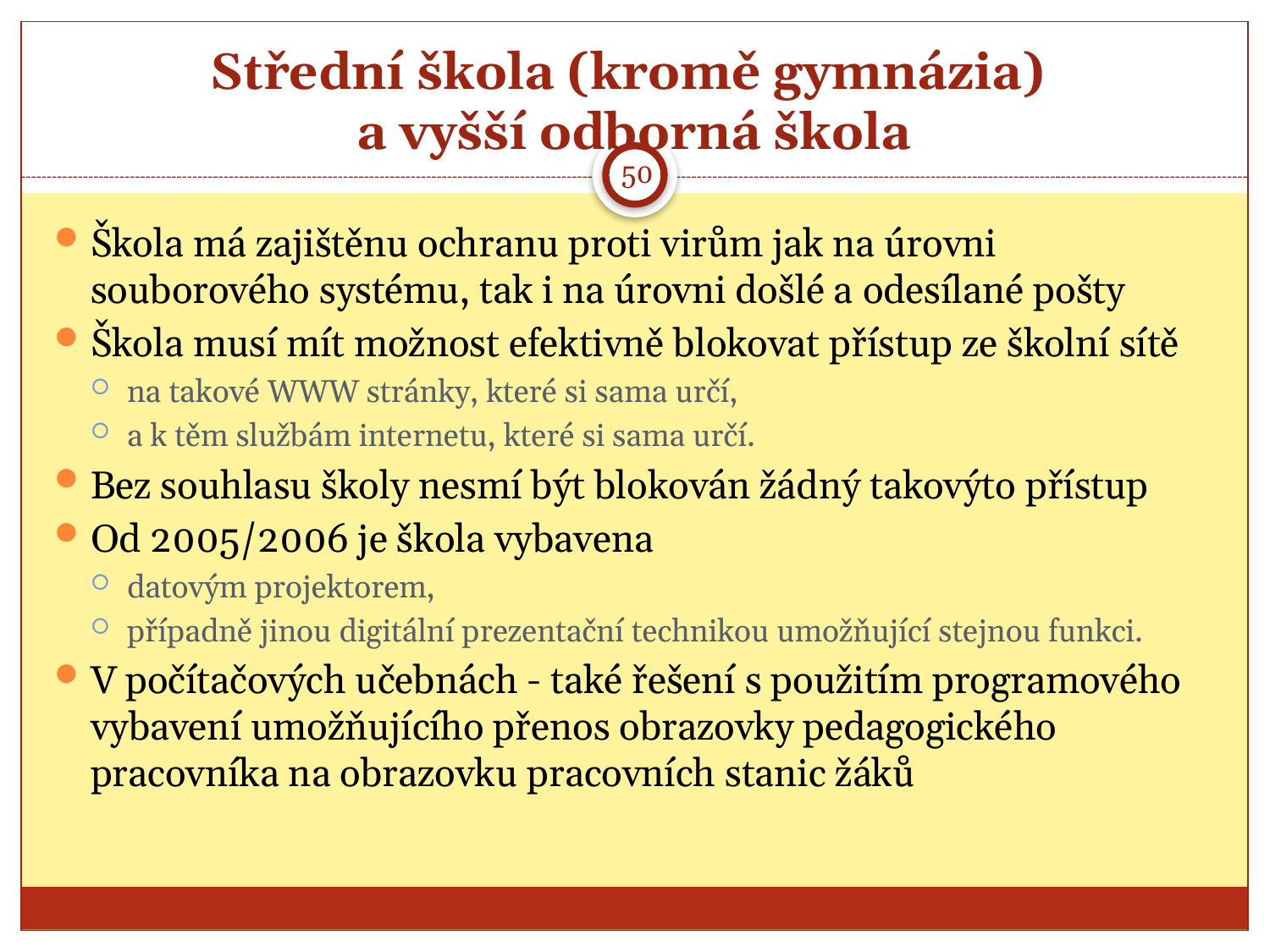

# Střední škola (kromě gymnázia) a vyšší odborná škola
50
Škola má zajištěnu ochranu proti virům jak na úrovni souborového systému, tak i na úrovni došlé a odesílané pošty
Škola musí mít možnost efektivně blokovat přístup ze školní sítě
na takové WWW stránky, které si sama určí,
a k těm službám internetu, které si sama určí.
Bez souhlasu školy nesmí být blokován žádný takovýto přístup
Od 2005/2006 je škola vybavena
datovým projektorem,
případně jinou digitální prezentační technikou umožňující stejnou funkci.
V počítačových učebnách - také řešení s použitím programového vybavení umožňujícího přenos obrazovky pedagogického pracovníka na obrazovku pracovních stanic žáků